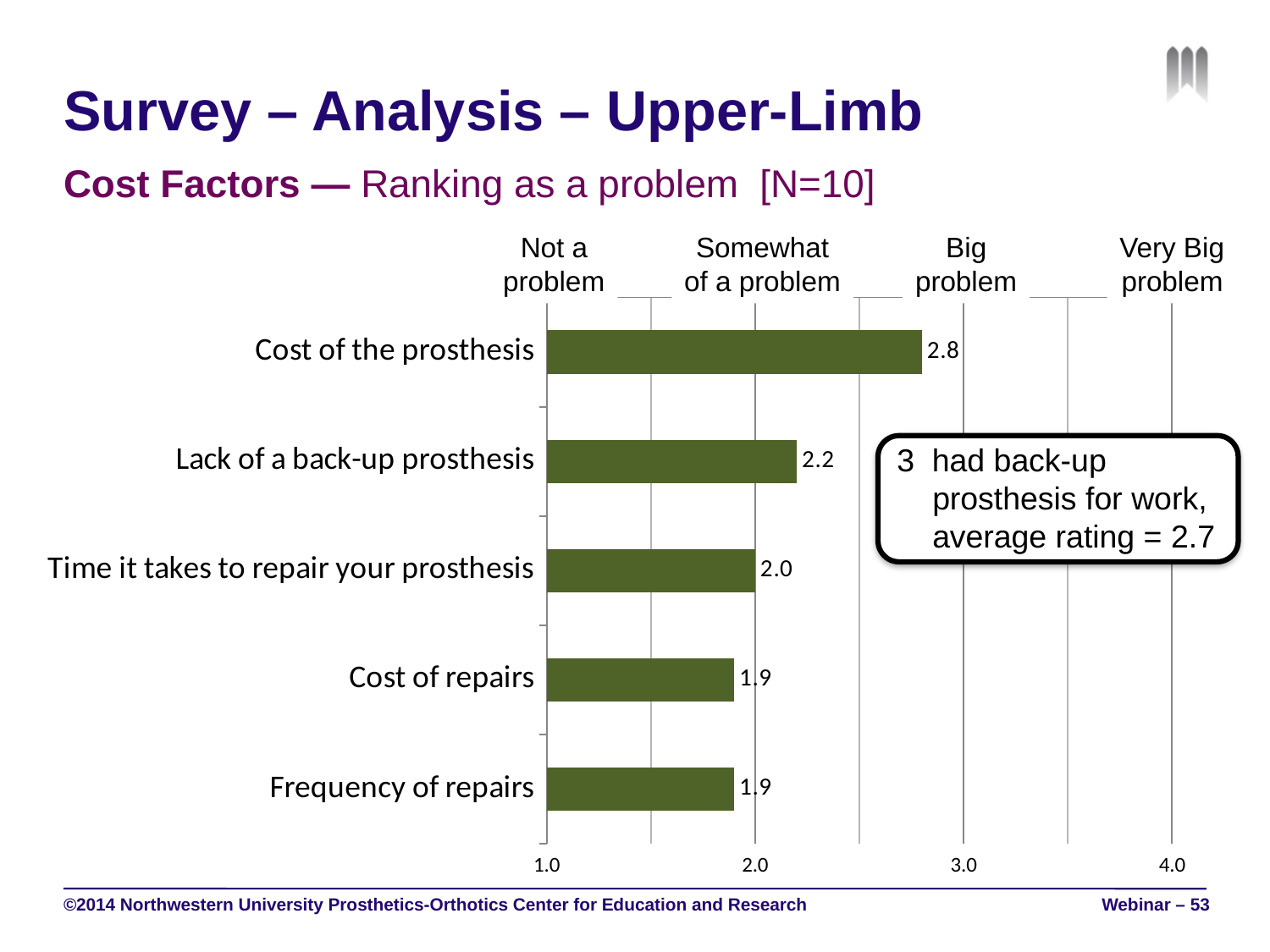

# Survey – Analysis – Upper-Limb
Cost Factors — Ranking as a problem  [N=10]
Not a
problem
Somewhat
of a problem
Big
problem
Very Big
problem

### Chart

| Category |  |
|---|---|
| Cost of the prosthesis | 2.8 |
| Lack of a back-up prosthesis | 2.2 |
| Time it takes to repair your prosthesis | 2.0 |
| Cost of repairs | 1.9 |
| Frequency of repairs | 1.9 |
3  had back-up
    prosthesis for work,
    average rating = 2.7

©2014 Northwestern University Prosthetics-Orthotics Center for Education and Research
Webinar – 53